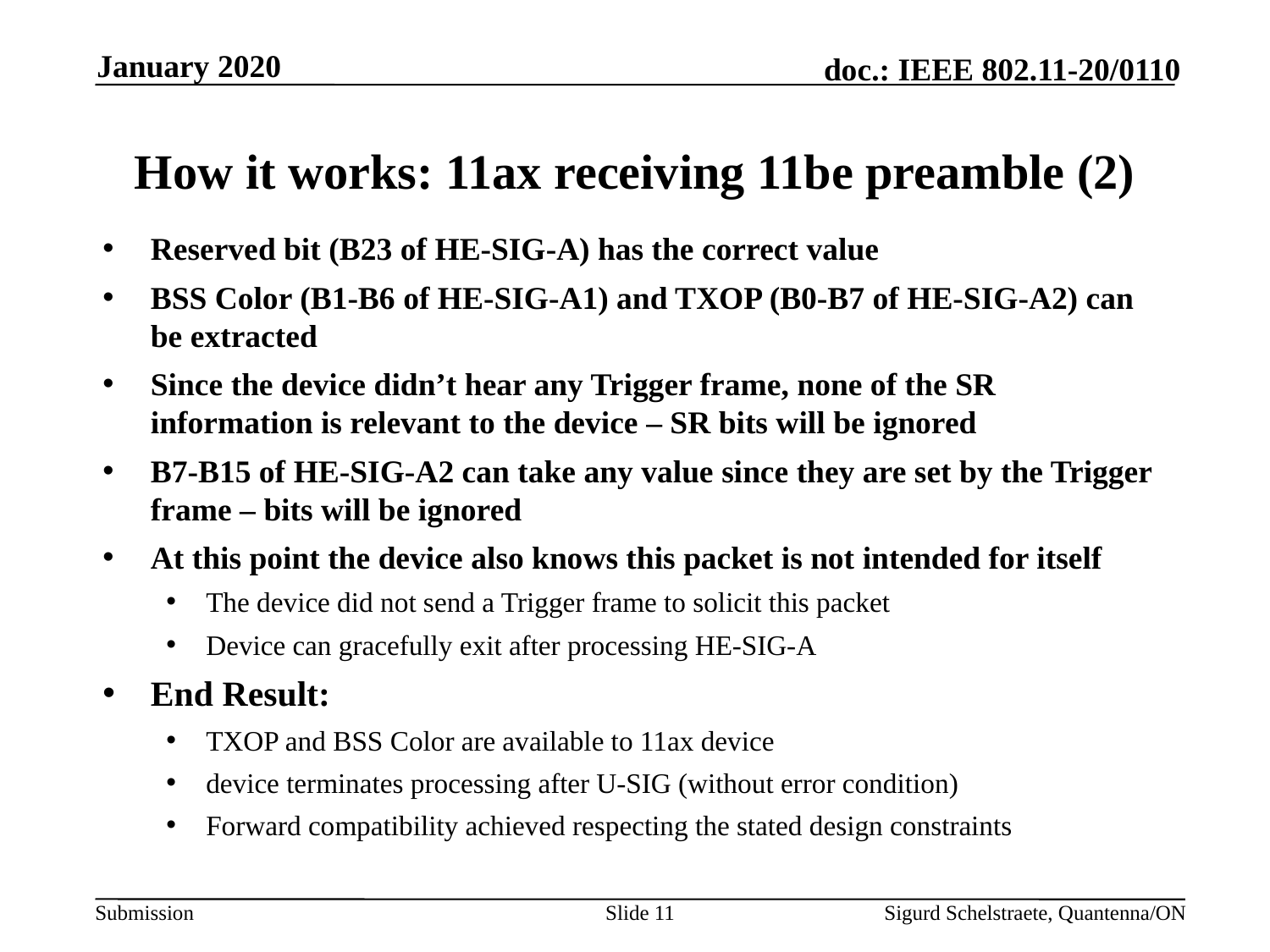

January 2020
# How it works: 11ax receiving 11be preamble (2)
Reserved bit (B23 of HE-SIG-A) has the correct value
BSS Color (B1-B6 of HE-SIG-A1) and TXOP (B0-B7 of HE-SIG-A2) can be extracted
Since the device didn’t hear any Trigger frame, none of the SR information is relevant to the device – SR bits will be ignored
B7-B15 of HE-SIG-A2 can take any value since they are set by the Trigger frame – bits will be ignored
At this point the device also knows this packet is not intended for itself
The device did not send a Trigger frame to solicit this packet
Device can gracefully exit after processing HE-SIG-A
End Result:
TXOP and BSS Color are available to 11ax device
device terminates processing after U-SIG (without error condition)
Forward compatibility achieved respecting the stated design constraints
Slide 11
Sigurd Schelstraete, Quantenna/ON